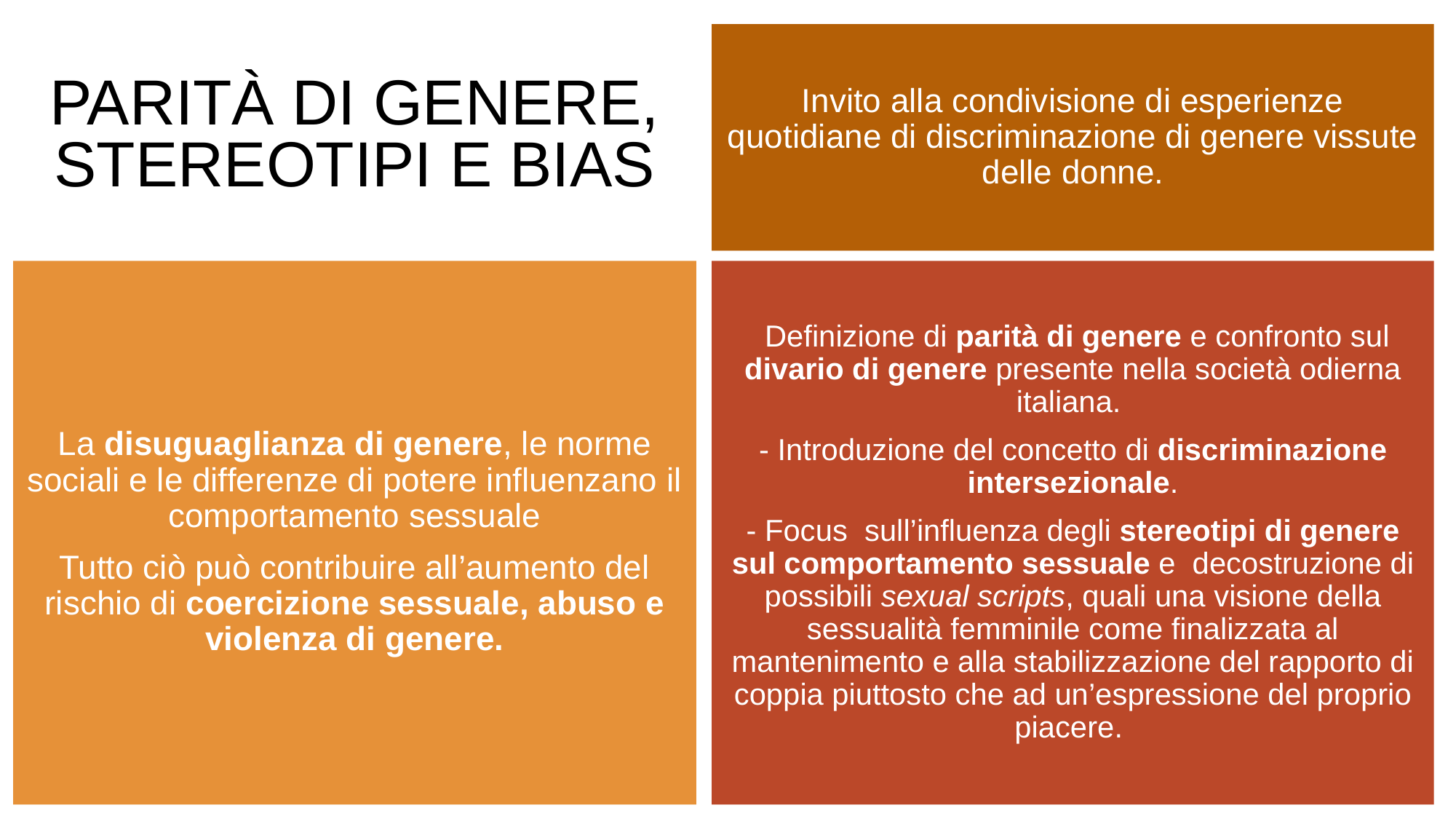

PARITÀ DI GENERE, STEREOTIPI E BIAS

Invito alla condivisione di esperienze quotidiane di discriminazione di genere vissute delle donne.

La disuguaglianza di genere, le norme sociali e le differenze di potere influenzano il comportamento sessuale
Tutto ciò può contribuire all’aumento del rischio di coercizione sessuale, abuso e violenza di genere.

 Definizione di parità di genere e confronto sul divario di genere presente nella società odierna italiana.
- Introduzione del concetto di discriminazione intersezionale.
- Focus  sull’influenza degli stereotipi di genere sul comportamento sessuale e  decostruzione di possibili sexual scripts, quali una visione della sessualità femminile come finalizzata al mantenimento e alla stabilizzazione del rapporto di coppia piuttosto che ad un’espressione del proprio piacere.